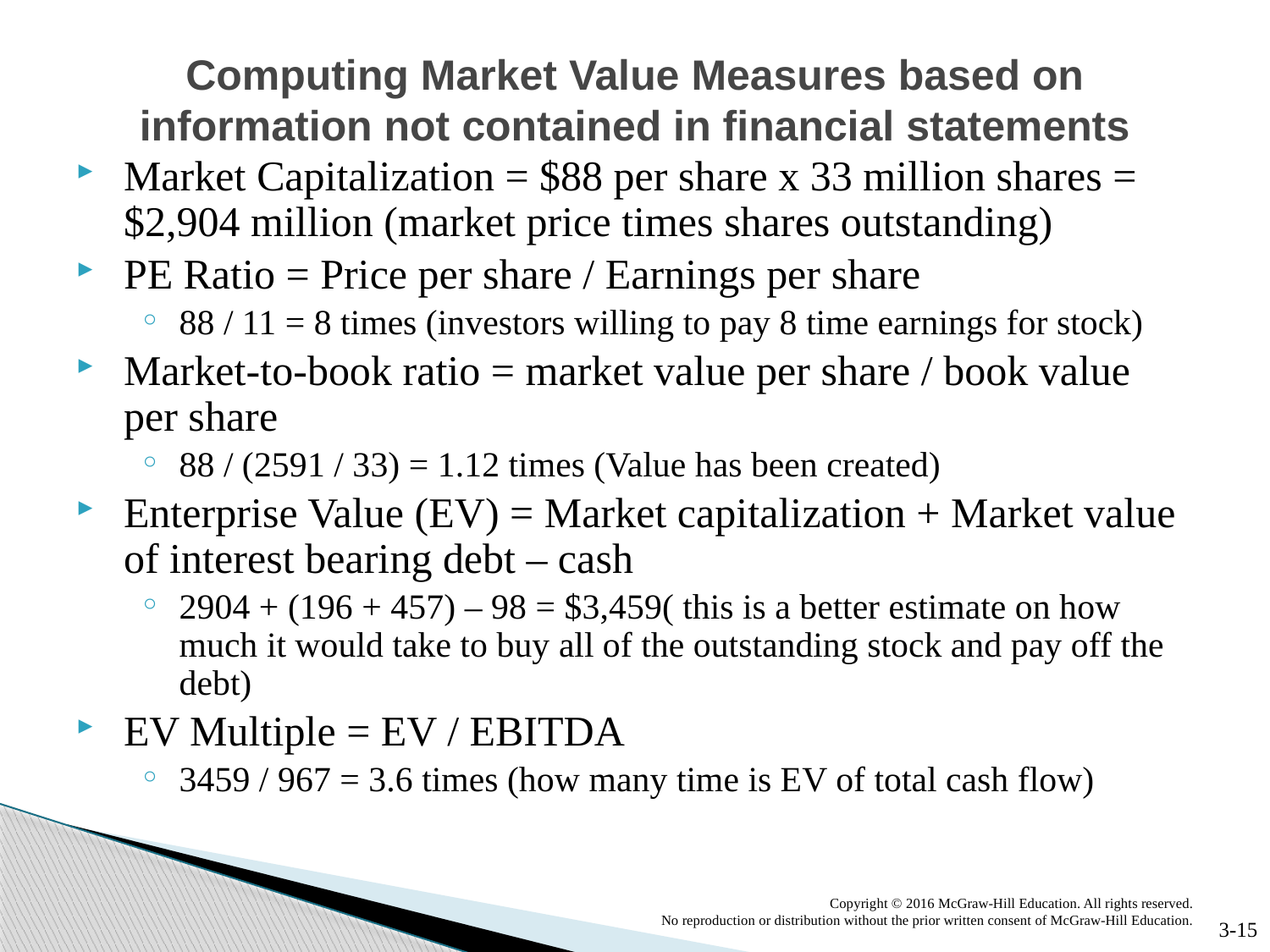

# Computing Market Value Measures based on information not contained in financial statements
Market Capitalization = $88 per share x 33 million shares = $2,904 million (market price times shares outstanding)
PE Ratio = Price per share / Earnings per share
88 / 11 = 8 times (investors willing to pay 8 time earnings for stock)
Market-to-book ratio = market value per share / book value per share
88 / (2591 / 33) = 1.12 times (Value has been created)
Enterprise Value (EV) = Market capitalization + Market value of interest bearing debt – cash
2904 + (196 + 457) – 98 = $3,459( this is a better estimate on how much it would take to buy all of the outstanding stock and pay off the debt)
EV Multiple = EV / EBITDA
3459 / 967 = 3.6 times (how many time is EV of total cash flow)
Copyright © 2016 McGraw-Hill Education. All rights reserved.
 No reproduction or distribution without the prior written consent of McGraw-Hill Education.